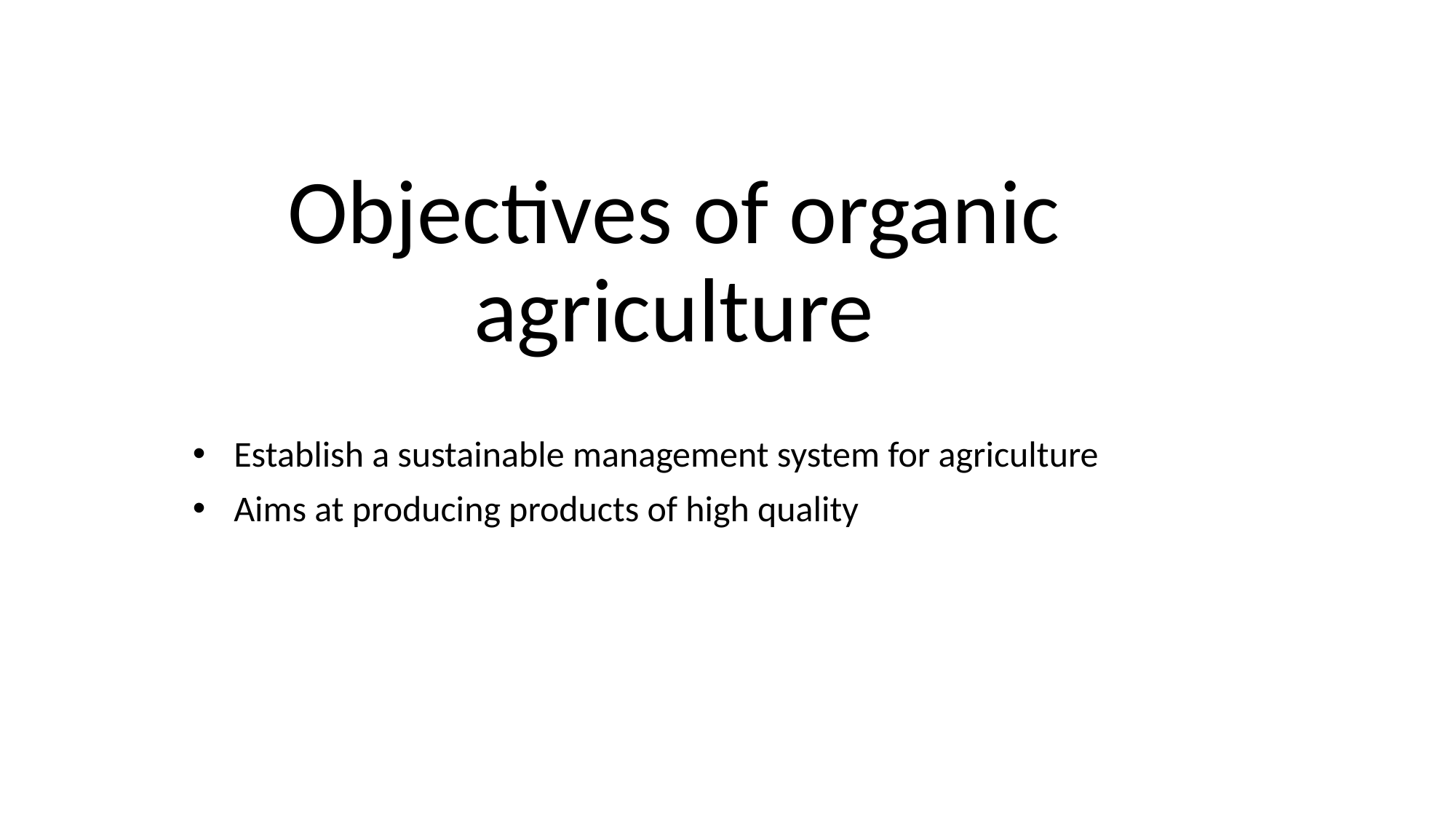

# Objectives of organic agriculture
Establish a sustainable management system for agriculture
Aims at producing products of high quality